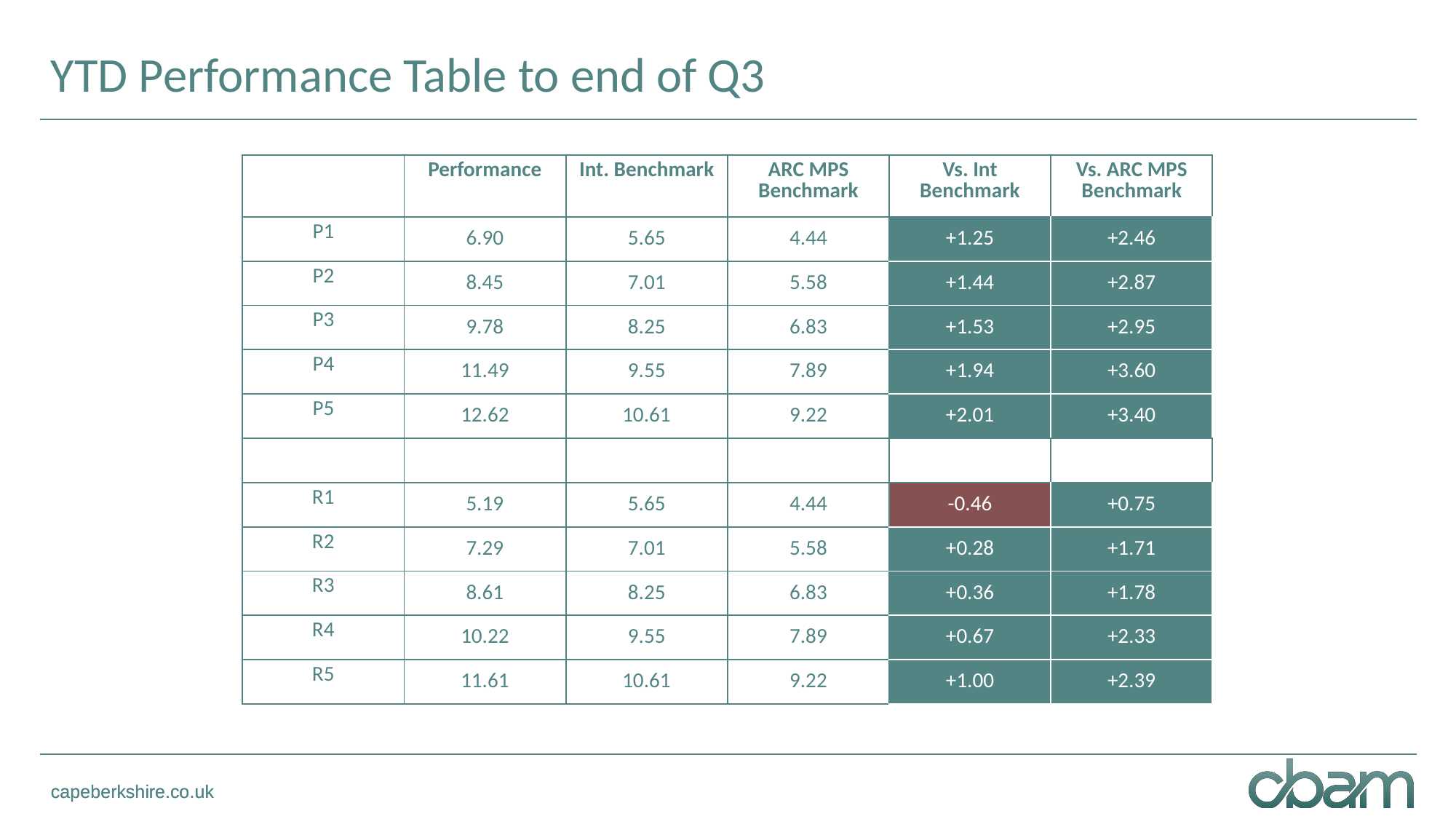

# YTD Performance Table to end of Q3
|  | Performance | Int. Benchmark | ARC MPS Benchmark | Vs. Int Benchmark | Vs. ARC MPS Benchmark |
| --- | --- | --- | --- | --- | --- |
| P1 | 6.90 | 5.65 | 4.44 | +1.25 | +2.46 |
| P2 | 8.45 | 7.01 | 5.58 | +1.44 | +2.87 |
| P3 | 9.78 | 8.25 | 6.83 | +1.53 | +2.95 |
| P4 | 11.49 | 9.55 | 7.89 | +1.94 | +3.60 |
| P5 | 12.62 | 10.61 | 9.22 | +2.01 | +3.40 |
|  |  |  |  |  |  |
| R1 | 5.19 | 5.65 | 4.44 | -0.46 | +0.75 |
| R2 | 7.29 | 7.01 | 5.58 | +0.28 | +1.71 |
| R3 | 8.61 | 8.25 | 6.83 | +0.36 | +1.78 |
| R4 | 10.22 | 9.55 | 7.89 | +0.67 | +2.33 |
| R5 | 11.61 | 10.61 | 9.22 | +1.00 | +2.39 |